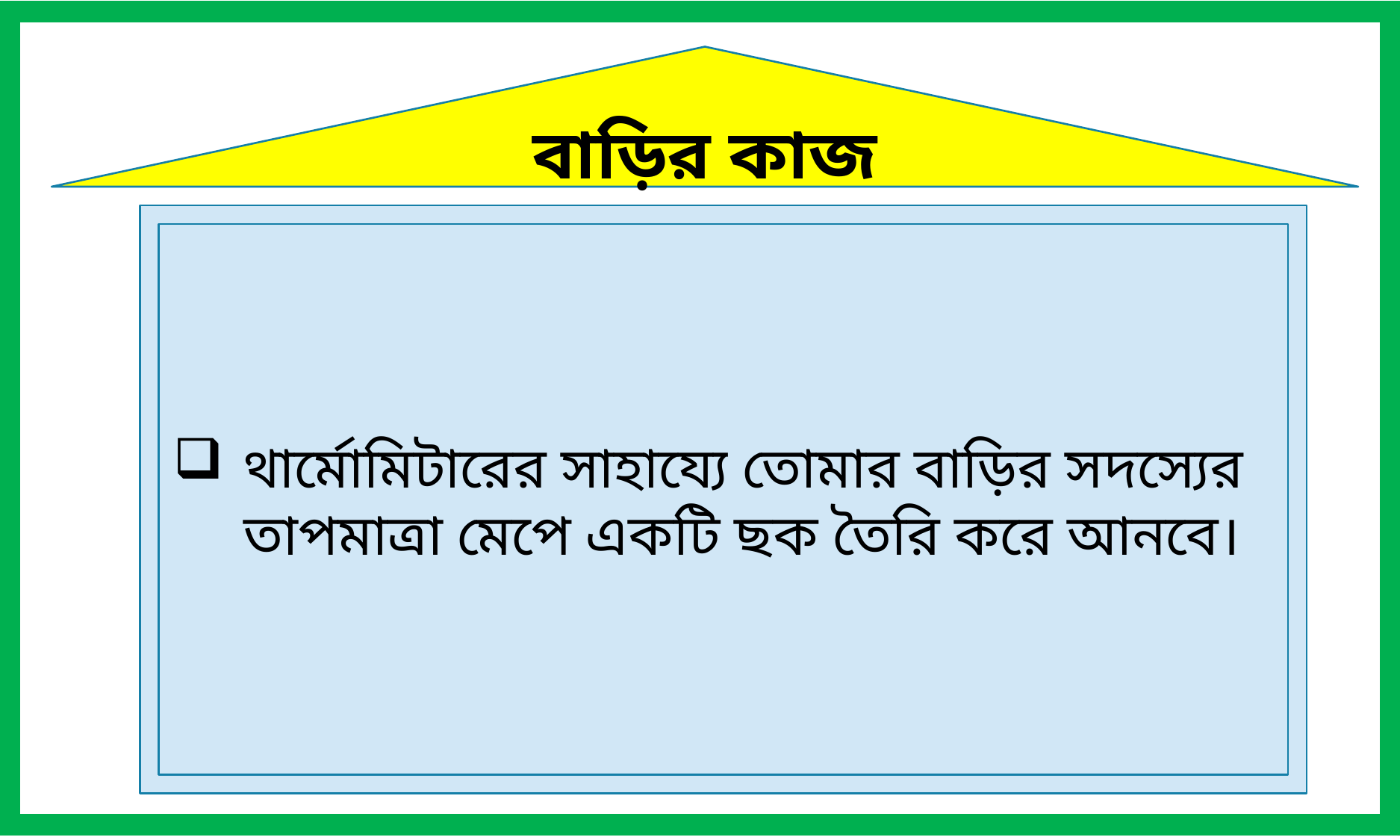

বাড়ির কাজ

থার্মোমিটারের সাহায্যে তোমার বাড়ির সদস্যের তাপমাত্রা মেপে একটি ছক তৈরি করে আনবে।